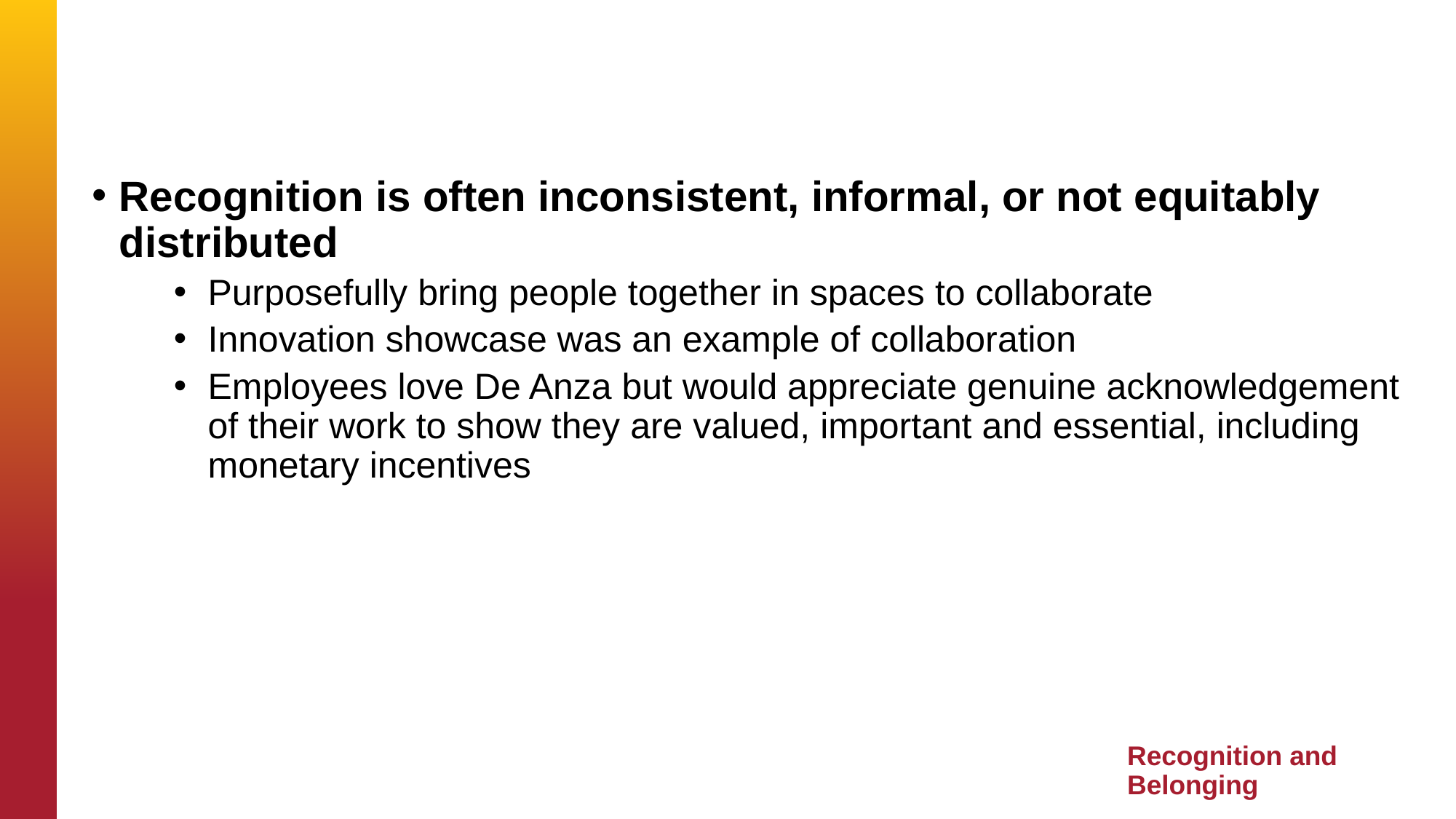

Recognition is often inconsistent, informal, or not equitably distributed
Purposefully bring people together in spaces to collaborate
Innovation showcase was an example of collaboration
Employees love De Anza but would appreciate genuine acknowledgement of their work to show they are valued, important and essential, including monetary incentives

Recognition and Belonging